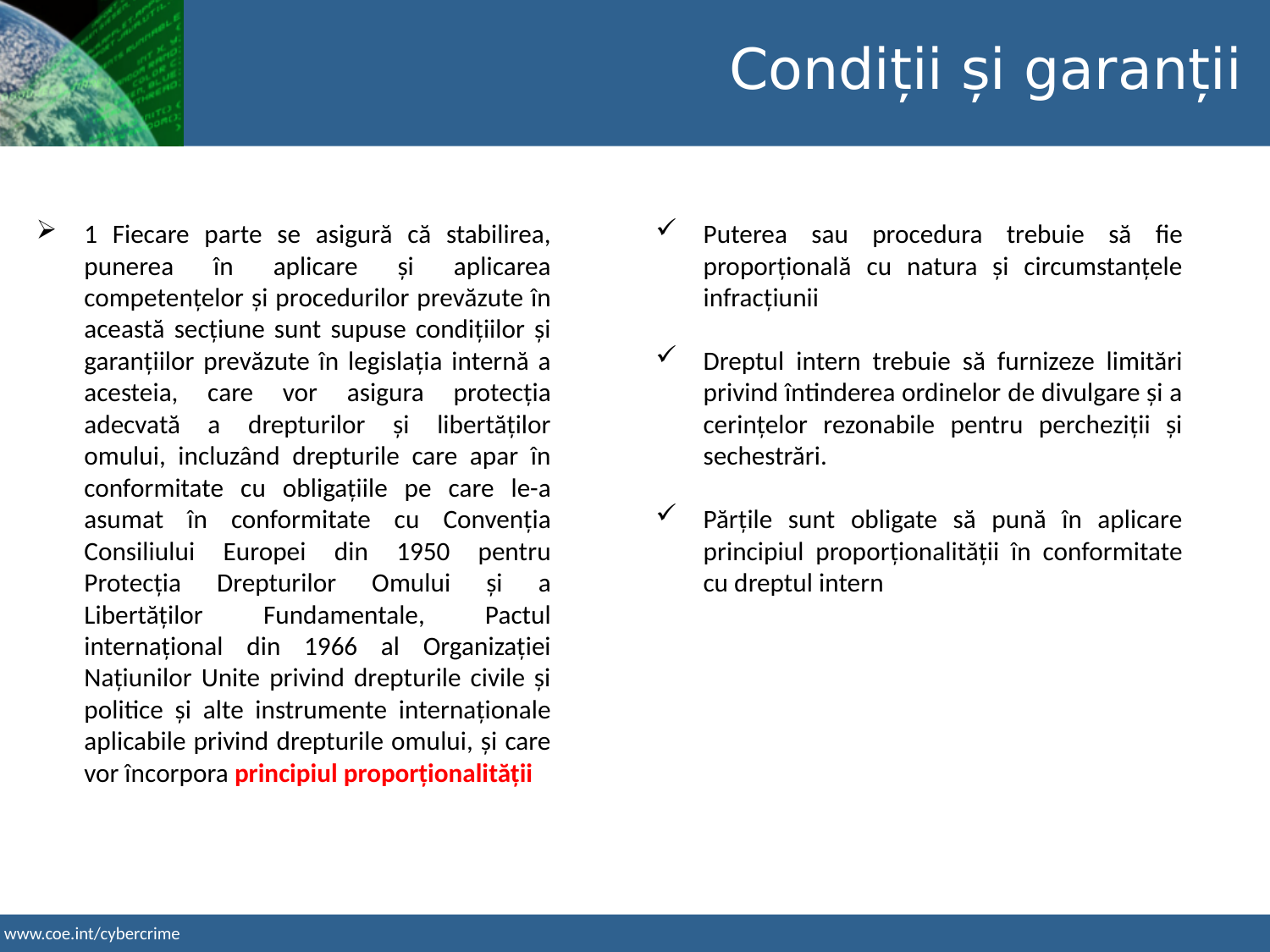

Condiții și garanții
1 Fiecare parte se asigură că stabilirea, punerea în aplicare și aplicarea competențelor și procedurilor prevăzute în această secțiune sunt supuse condițiilor și garanțiilor prevăzute în legislația internă a acesteia, care vor asigura protecția adecvată a drepturilor și libertăților omului, incluzând drepturile care apar în conformitate cu obligațiile pe care le-a asumat în conformitate cu Convenția Consiliului Europei din 1950 pentru Protecția Drepturilor Omului și a Libertăților Fundamentale, Pactul internațional din 1966 al Organizației Națiunilor Unite privind drepturile civile și politice și alte instrumente internaționale aplicabile privind drepturile omului, și care vor încorpora principiul proporționalității
Puterea sau procedura trebuie să fie proporțională cu natura și circumstanțele infracțiunii

Dreptul intern trebuie să furnizeze limitări privind întinderea ordinelor de divulgare și a cerințelor rezonabile pentru percheziții și sechestrări.

Părțile sunt obligate să pună în aplicare principiul proporționalității în conformitate cu dreptul intern